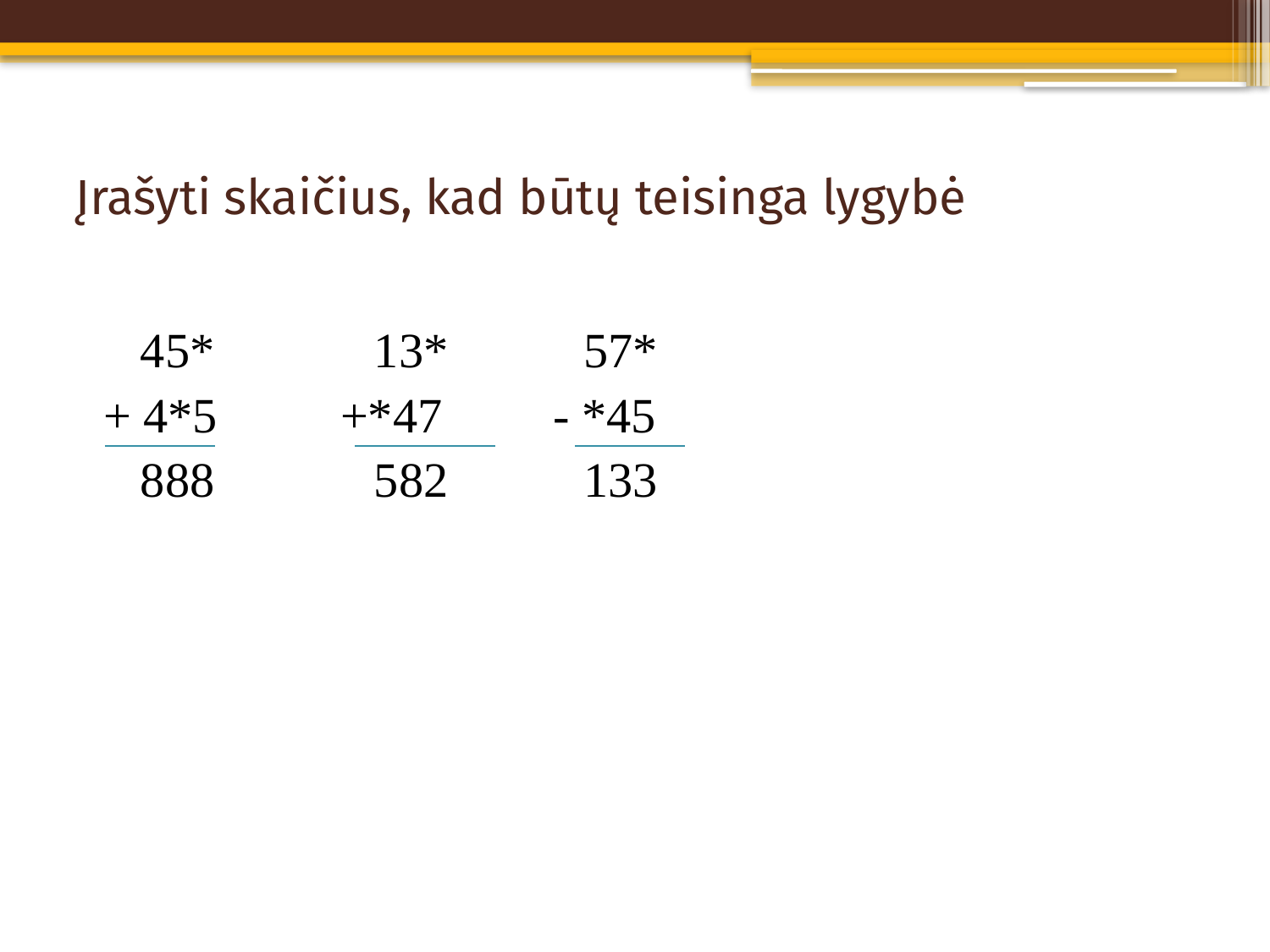

# Įrašyti skaičius, kad būtų teisinga lygybė
    45*             13*           57*
 + 4*5          +*47         - *45
    888             582           133